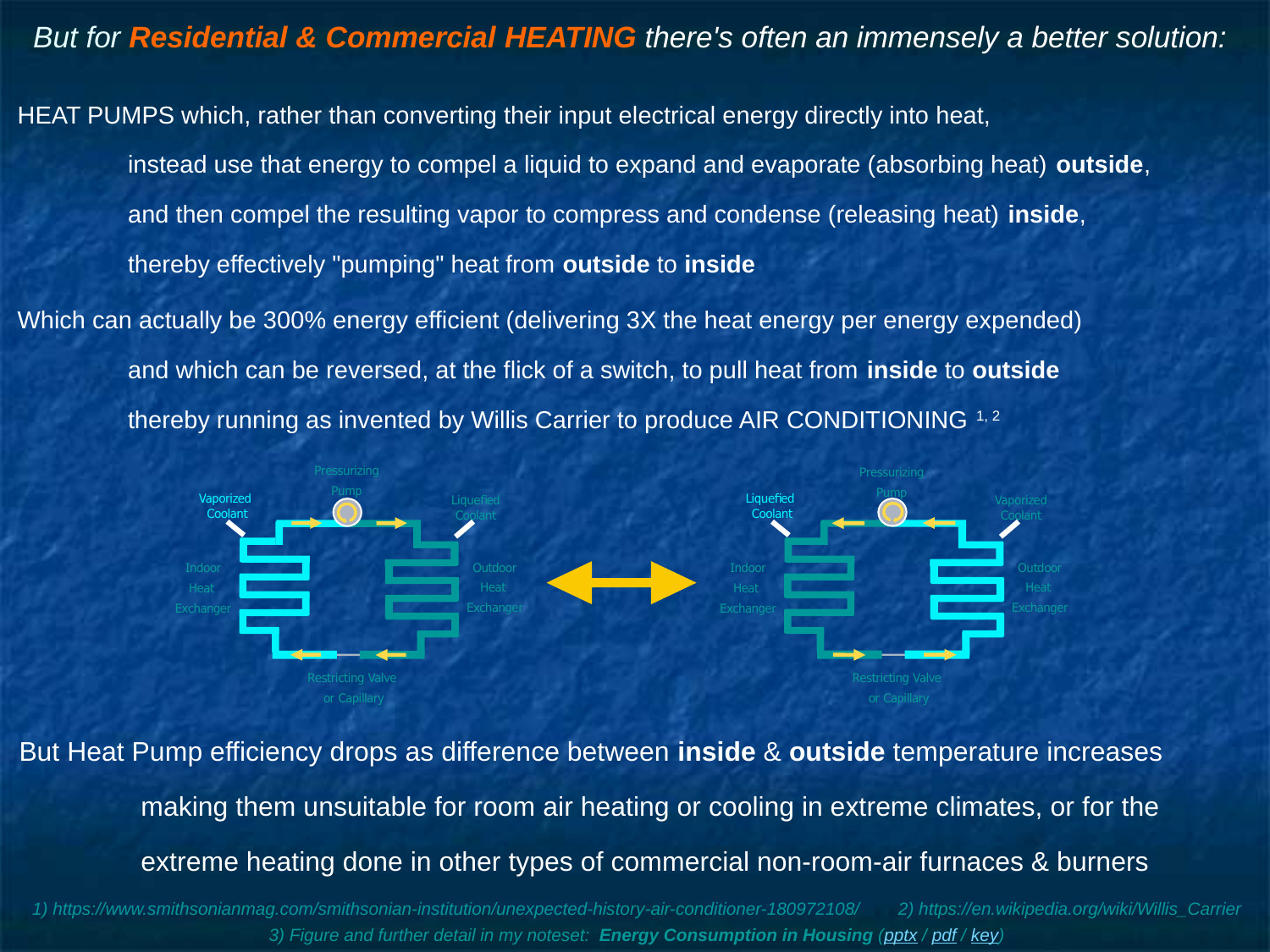

# But for Residential & Commercial HEATING there's often an immensely a better solution:
HEAT PUMPS which, rather than converting their input electrical energy directly into heat,
	instead use that energy to compel a liquid to expand and evaporate (absorbing heat) outside,
		and then compel the resulting vapor to compress and condense (releasing heat) inside,
			thereby effectively "pumping" heat from outside to inside

Which can actually be 300% energy efficient (delivering 3X the heat energy per energy expended)
	and which can be reversed, at the flick of a switch, to pull heat from inside to outside
		thereby running as invented by Willis Carrier to produce AIR CONDITIONING 1, 2
Pressurizing
Pump
Vaporized  Coolant
Liquefied Coolant

Outdoor
Heat
Exchanger
Indoor
Heat
Exchanger
Restricting Valve
or Capillary
Pressurizing
Pump
Liquefied  Coolant
Vaporized Coolant

Outdoor
Heat
Exchanger
Indoor
Heat
Exchanger

Restricting Valve
or Capillary

But Heat Pump efficiency drops as difference between inside & outside temperature increases
	making them unsuitable for room air heating or cooling in extreme climates, or for the				extreme heating done in other types of commercial non-room-air furnaces & burners
1) https://www.smithsonianmag.com/smithsonian-institution/unexpected-history-air-conditioner-180972108/        2) https://en.wikipedia.org/wiki/Willis_Carrier
3) Figure and further detail in my noteset:  Energy Consumption in Housing (pptx / pdf / key)